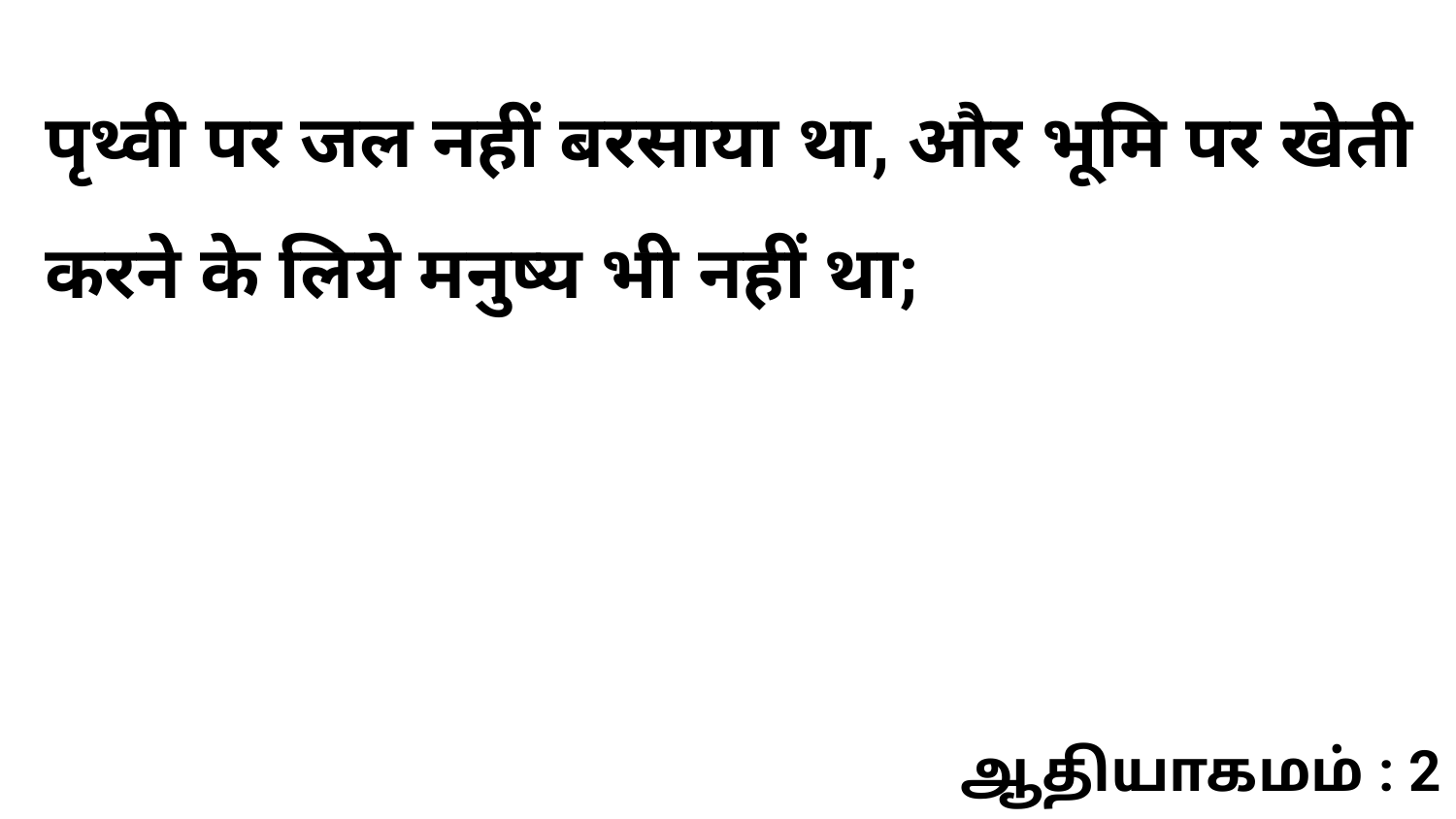

पृथ्वी पर जल नहीं बरसाया था, और भूमि पर खेती करने के लिये मनुष्य भी नहीं था;
ஆதியாகமம் : 2